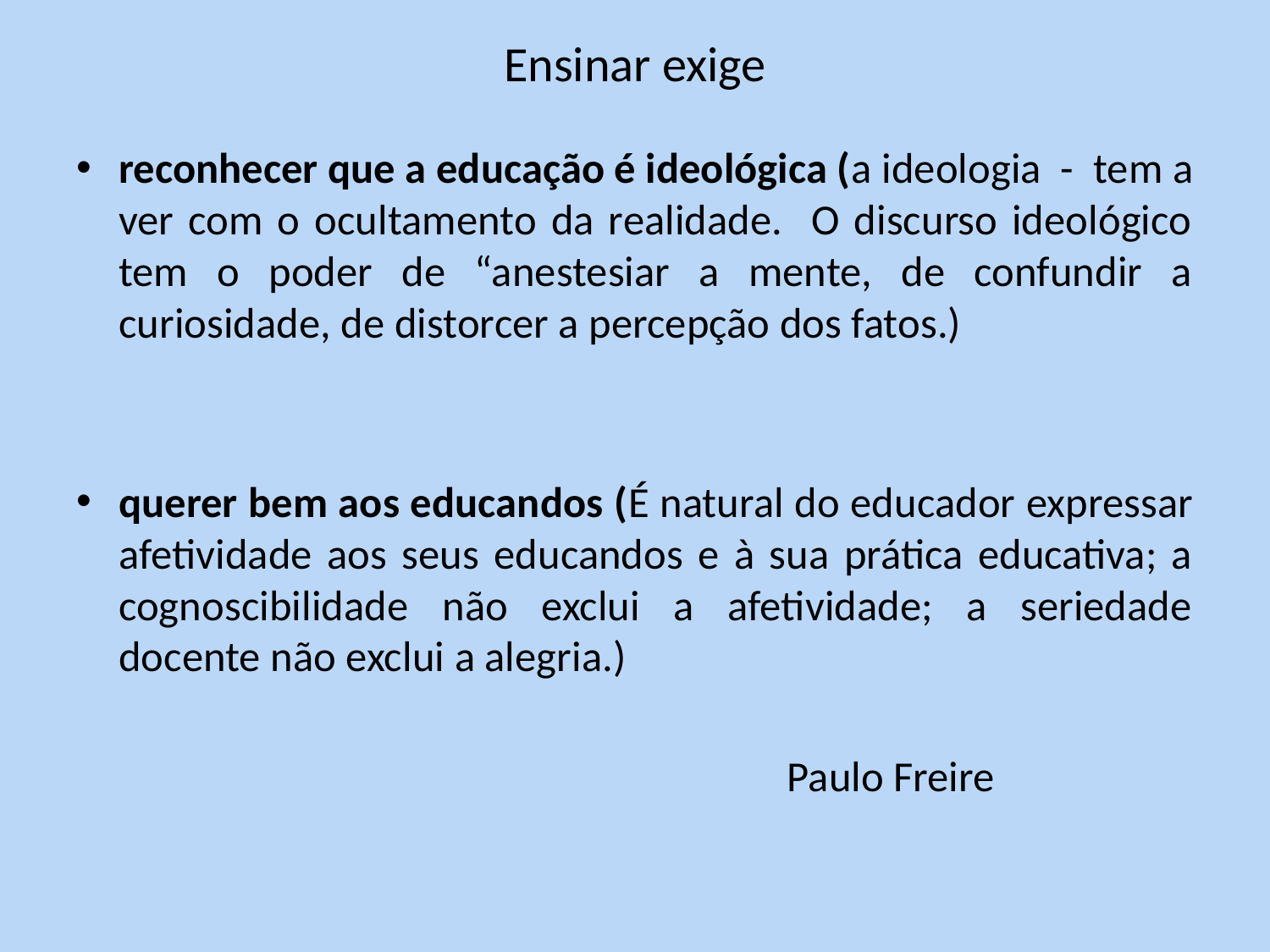

# Ensinar exige
reconhecer que a educação é ideológica (a ideologia  -  tem a ver com o ocultamento da realidade.  O discurso ideológico tem o poder de “anestesiar a mente, de confundir a curiosidade, de distorcer a percepção dos fatos.)

querer bem aos educandos (É natural do educador expressar afetividade aos seus educandos e à sua prática educativa; a cognoscibilidade não exclui a afetividade; a seriedade docente não exclui a alegria.)

                                                                         Paulo Freire